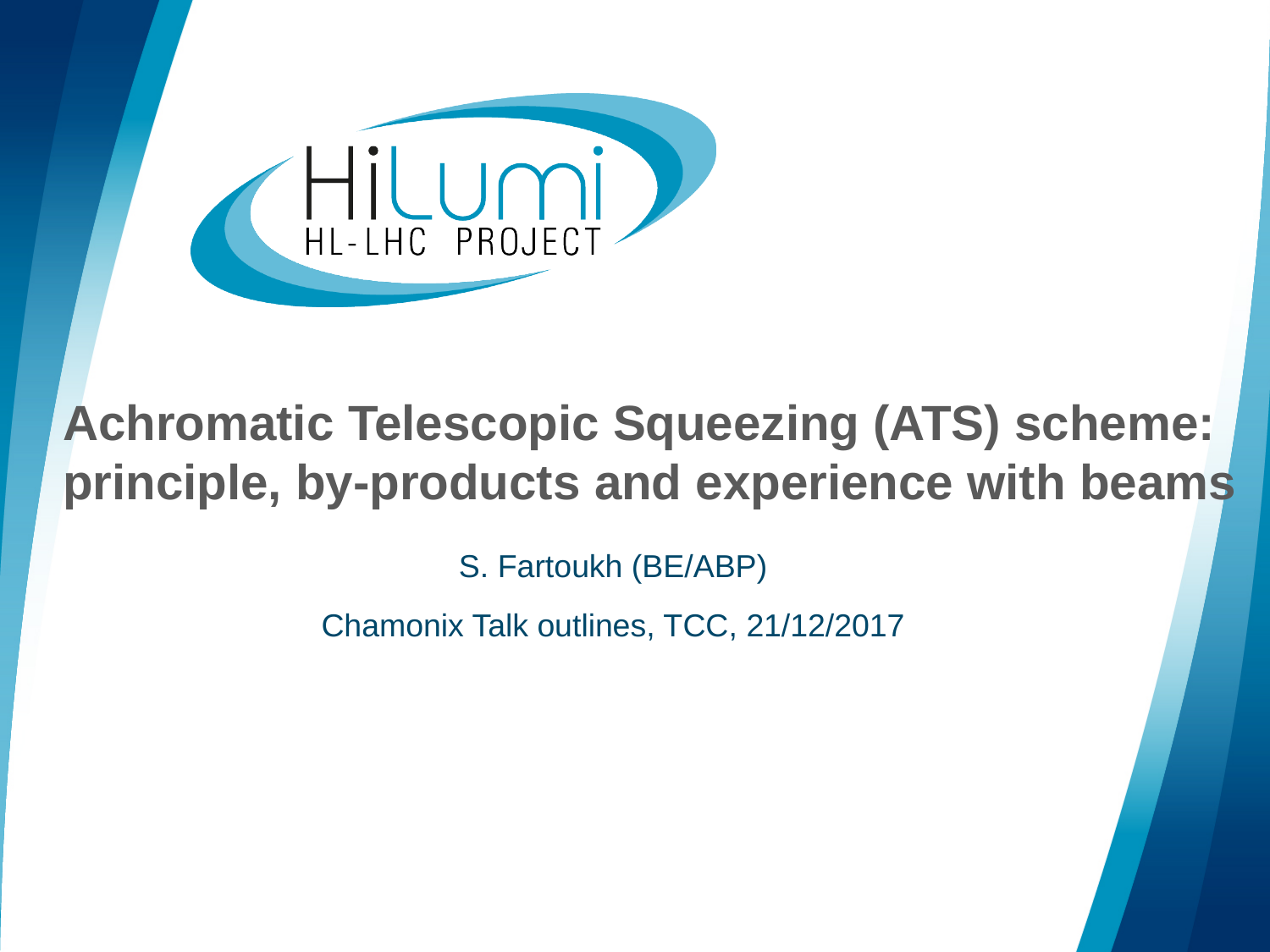

# Achromatic Telescopic Squeezing (ATS) scheme: principle, by-products and experience with beams
S. Fartoukh (BE/ABP)
Chamonix Talk outlines, TCC, 21/12/2017